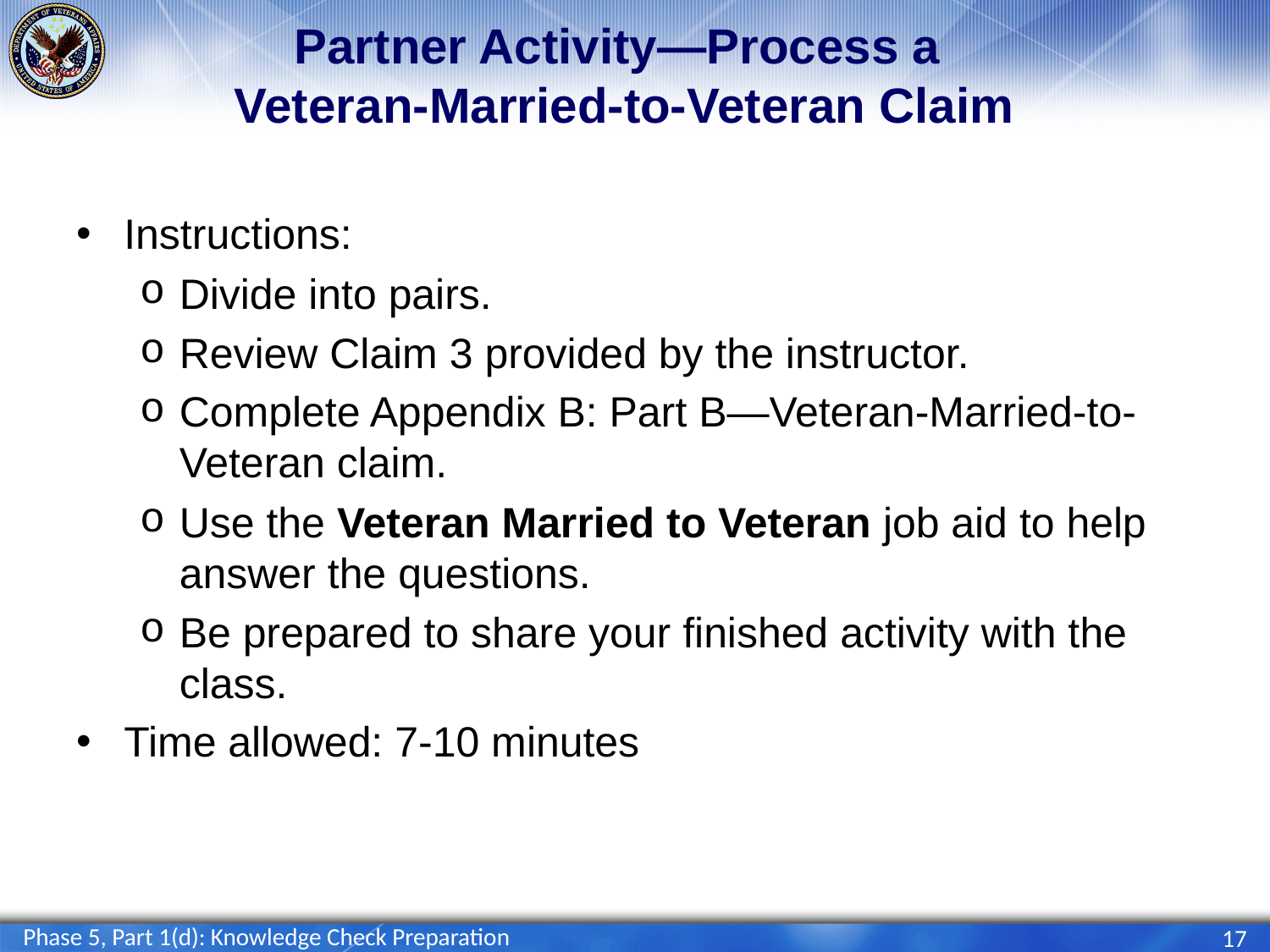

# Partner Activity—Process a Veteran-Married-to-Veteran Claim
Instructions:
Divide into pairs.
Review Claim 3 provided by the instructor.
Complete Appendix B: Part B—Veteran-Married-to-Veteran claim.
Use the Veteran Married to Veteran job aid to help answer the questions.
Be prepared to share your finished activity with the class.
Time allowed: 7-10 minutes
Phase 5, Part 1(d): Knowledge Check Preparation
17